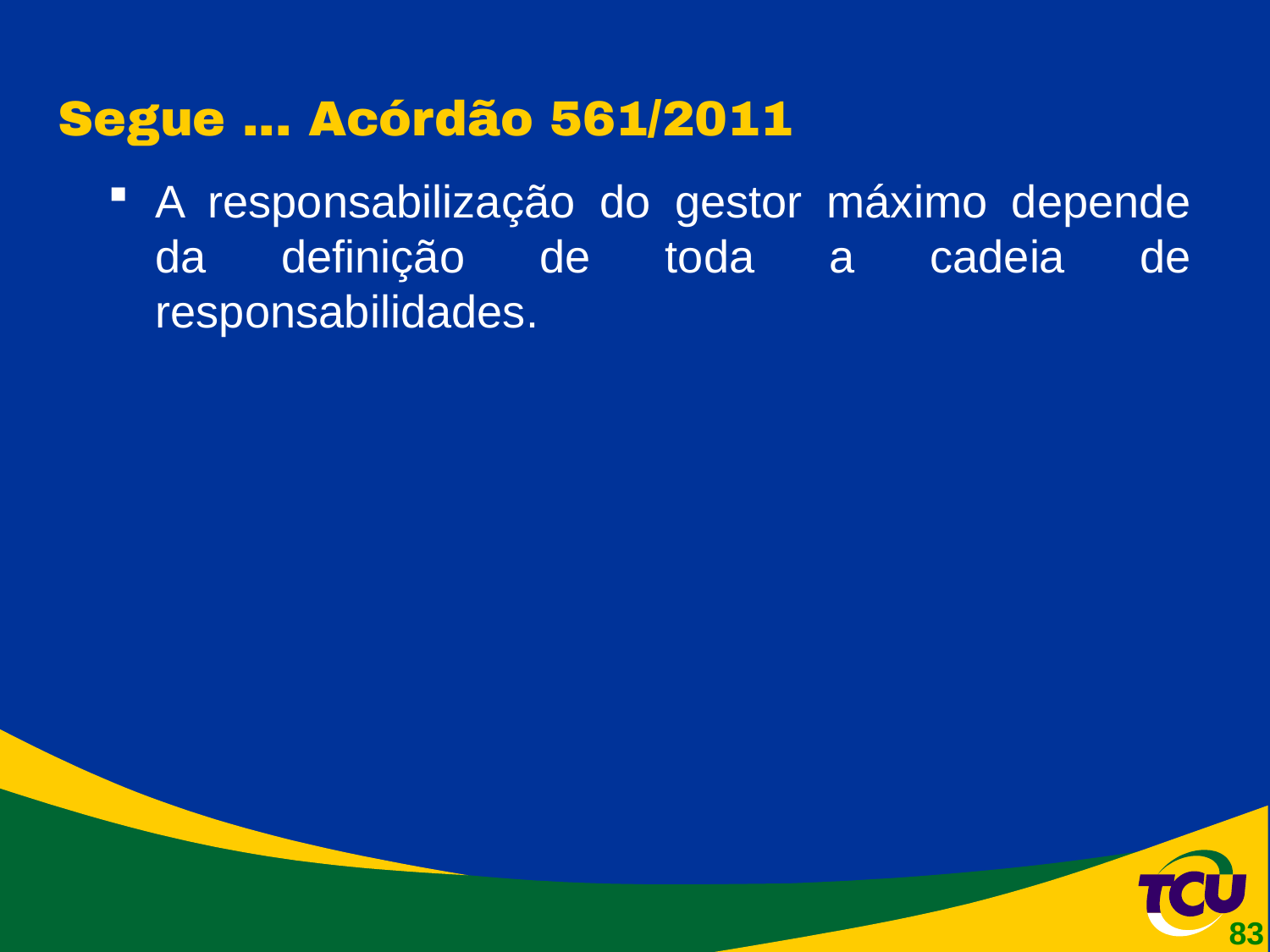

# Segue ... Acórdão 561/2011
A responsabilização do gestor máximo depende da definição de toda a cadeia de responsabilidades.
83